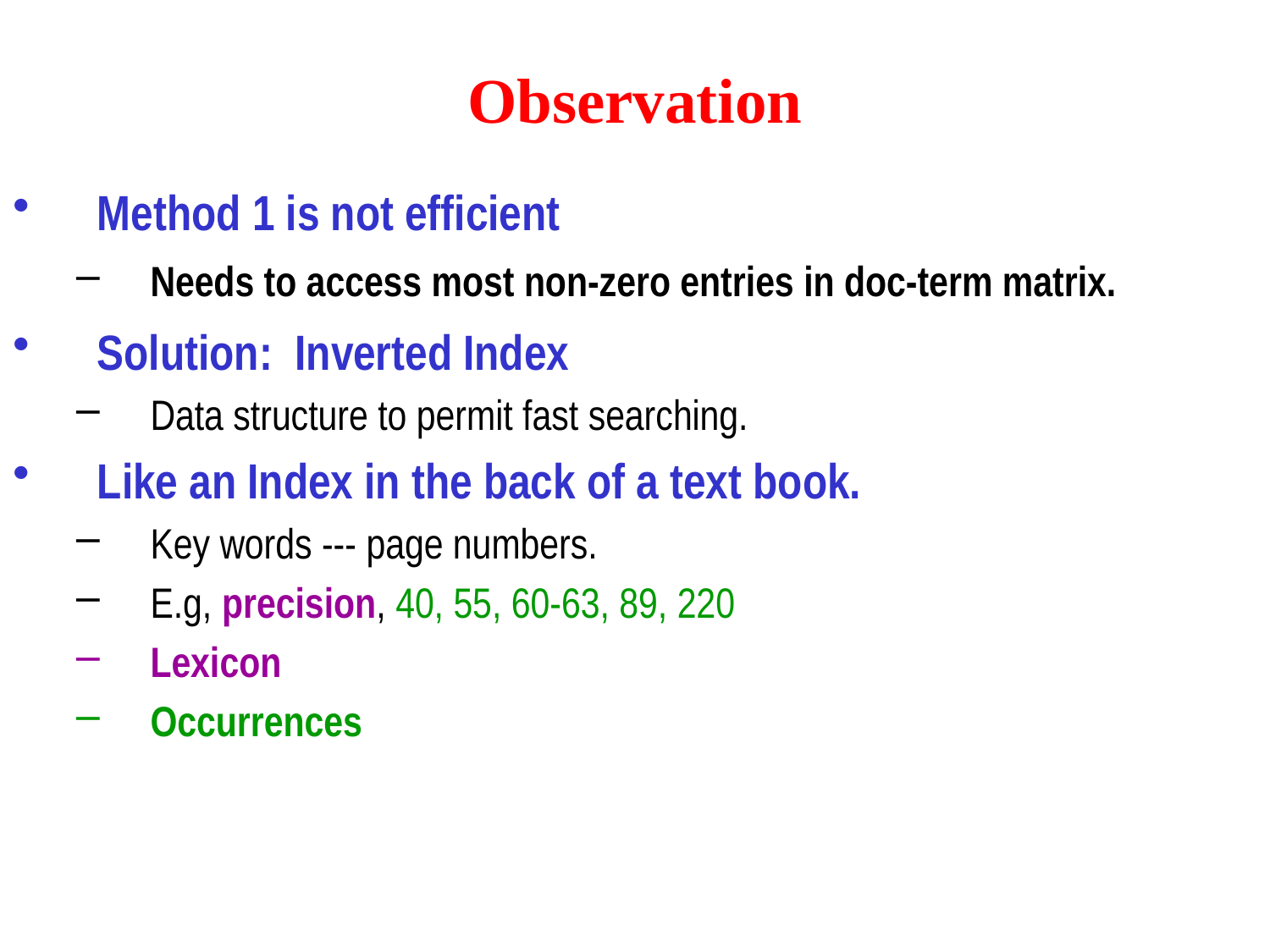

# Observation
Method 1 is not efficient
Needs to access most non-zero entries in doc-term matrix.
Solution:  Inverted Index
Data structure to permit fast searching.
Like an Index in the back of a text book.
Key words --- page numbers.
E.g, precision, 40, 55, 60-63, 89, 220
Lexicon
Occurrences